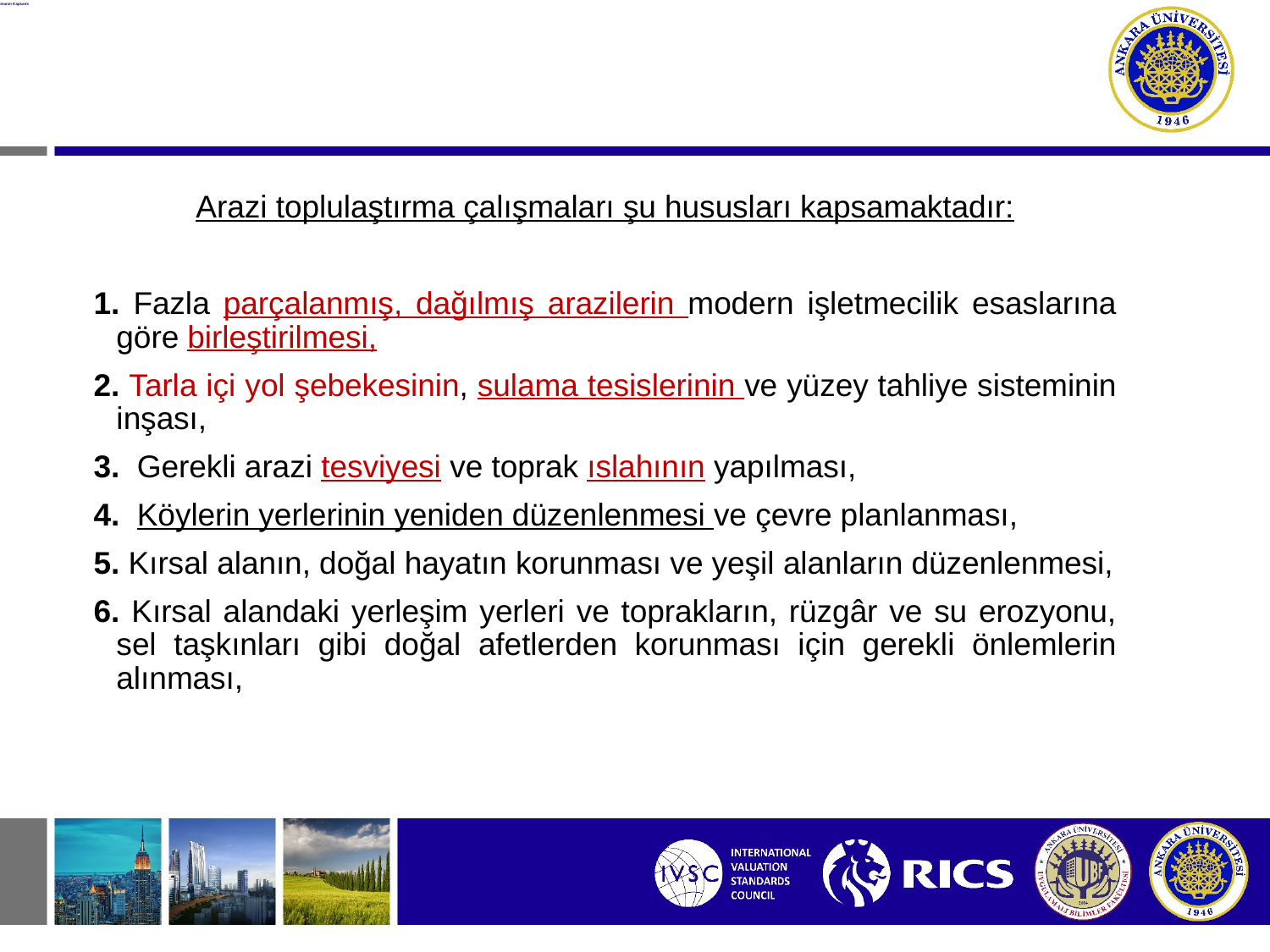

# Toplulaştımanın Kapsamı
Arazi toplulaştırma çalışmaları şu hususları kapsamaktadır:

1. Fazla parçalanmış, dağılmış arazilerin modern işletmecilik esaslarına göre birleştirilmesi,
2. Tarla içi yol şebekesinin, sulama tesislerinin ve yüzey tahliye sisteminin inşası,
3.  Gerekli arazi tesviyesi ve toprak ıslahının yapılması,
4.  Köylerin yerlerinin yeniden düzenlenmesi ve çevre planlanması,
5. Kırsal alanın, doğal hayatın korunması ve yeşil alanların düzenlenmesi,
6. Kırsal alandaki yerleşim yerleri ve toprakların, rüzgâr ve su erozyonu, sel taşkınları gibi doğal afetlerden korunması için gerekli önlemlerin alınması,